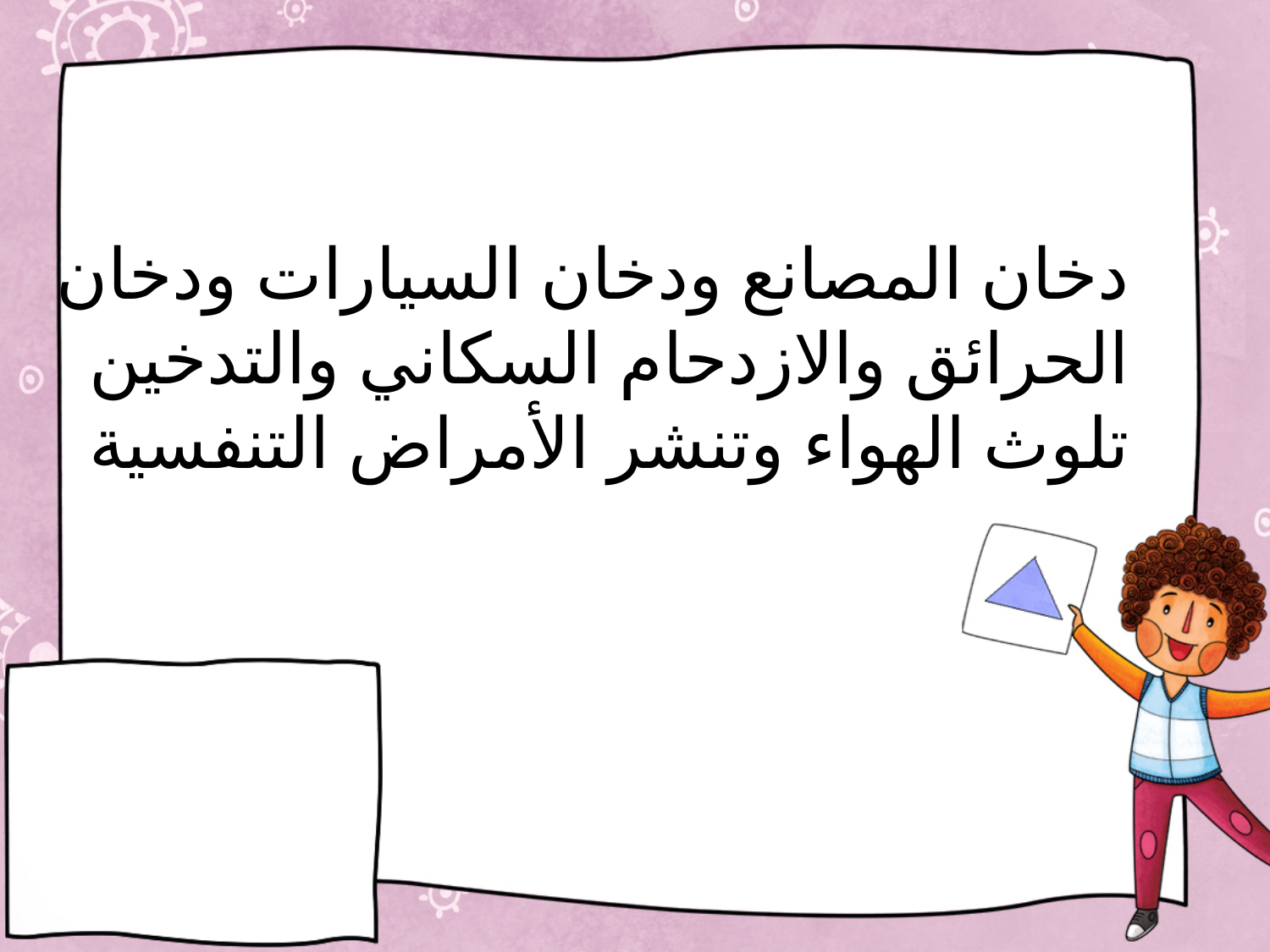

#
دخان المصانع ودخان السيارات ودخان الحرائق والازدحام السكاني والتدخين تلوث الهواء وتنشر الأمراض التنفسية